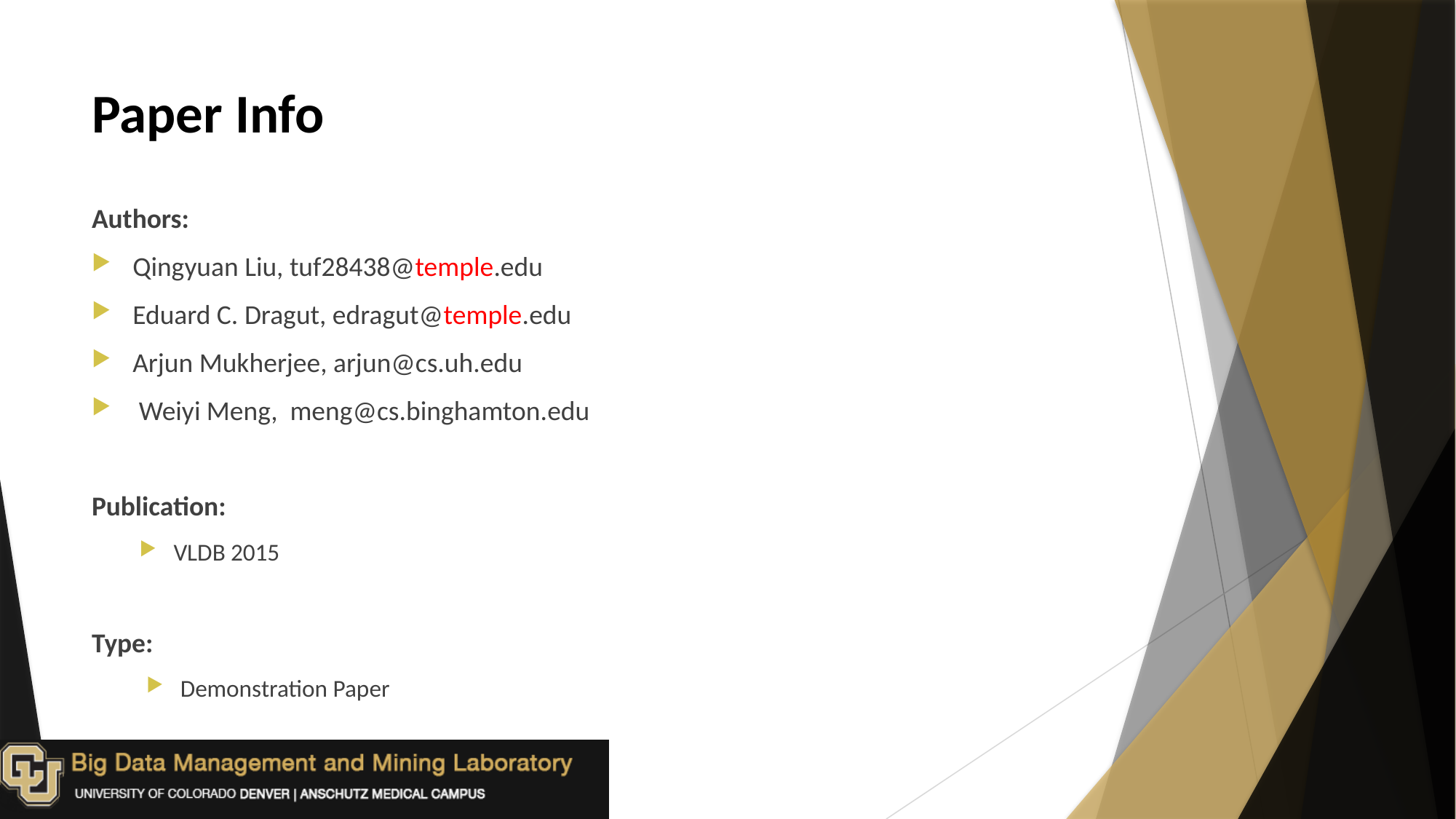

# Paper Info
Authors:
Qingyuan Liu, tuf28438@temple.edu
Eduard C. Dragut, edragut@temple.edu
Arjun Mukherjee, arjun@cs.uh.edu
 Weiyi Meng,  meng@cs.binghamton.edu

Publication:
VLDB 2015

Type:
Demonstration Paper